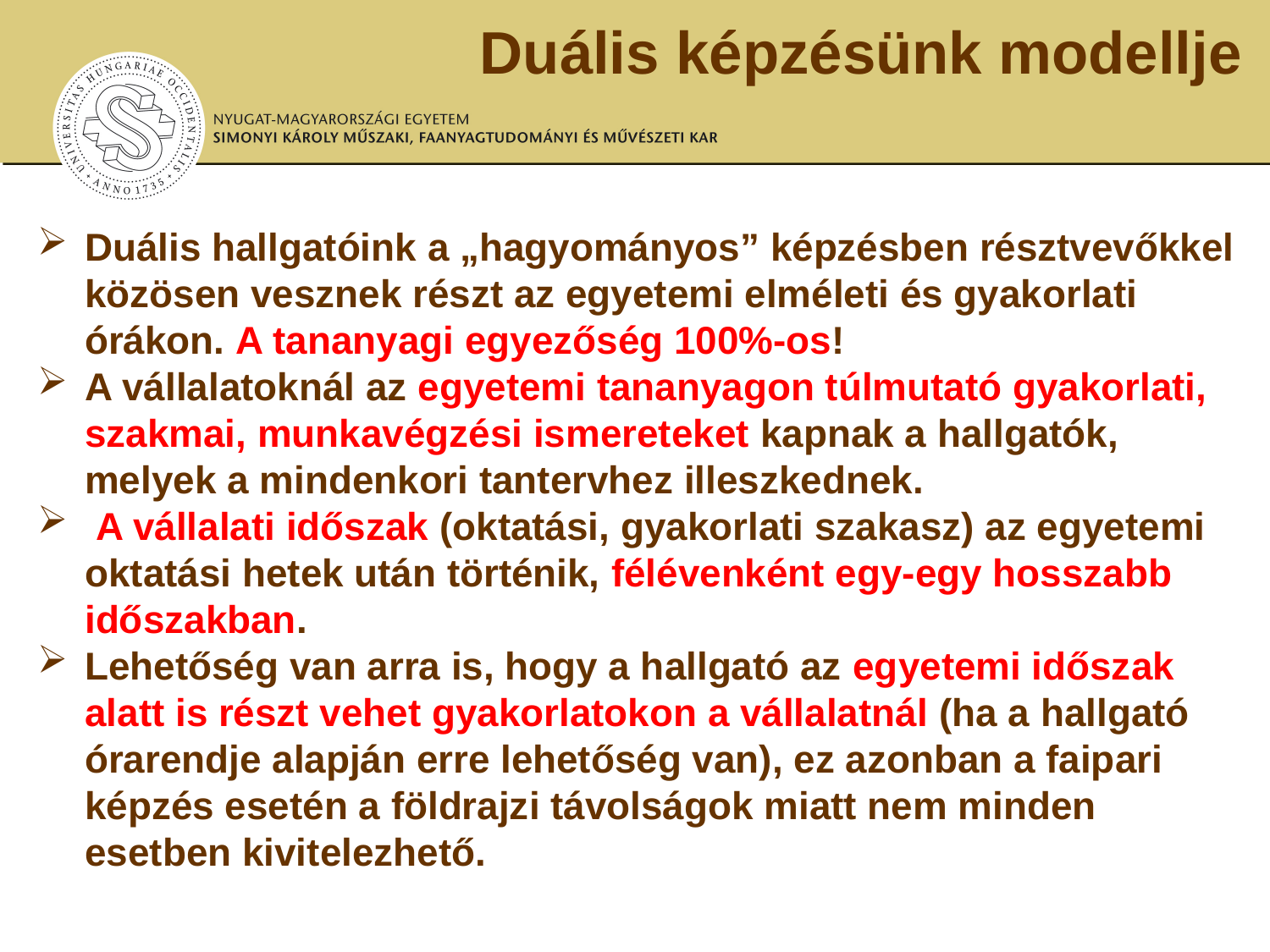

Duális képzésünk modellje
Duális hallgatóink a „hagyományos” képzésben résztvevőkkel közösen vesznek részt az egyetemi elméleti és gyakorlati órákon. A tananyagi egyezőség 100%-os!
A vállalatoknál az egyetemi tananyagon túlmutató gyakorlati, szakmai, munkavégzési ismereteket kapnak a hallgatók, melyek a mindenkori tantervhez illeszkednek.
 A vállalati időszak (oktatási, gyakorlati szakasz) az egyetemi oktatási hetek után történik, félévenként egy-egy hosszabb időszakban.
Lehetőség van arra is, hogy a hallgató az egyetemi időszak alatt is részt vehet gyakorlatokon a vállalatnál (ha a hallgató órarendje alapján erre lehetőség van), ez azonban a faipari képzés esetén a földrajzi távolságok miatt nem minden esetben kivitelezhető.